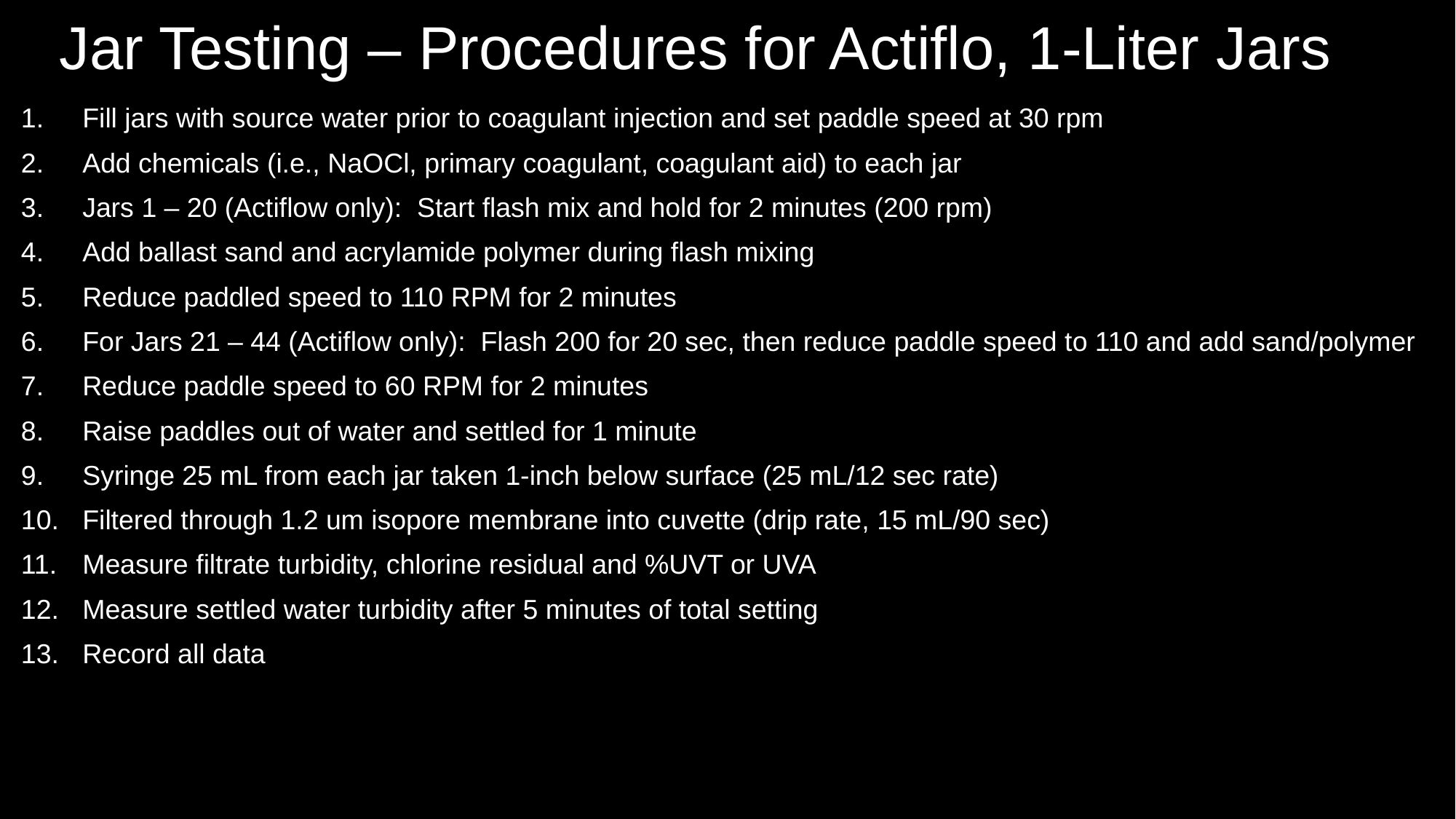

# Jar Testing – Procedures for Actiflo, 1-Liter Jars
Fill jars with source water prior to coagulant injection and set paddle speed at 30 rpm
Add chemicals (i.e., NaOCl, primary coagulant, coagulant aid) to each jar
Jars 1 – 20 (Actiflow only):  Start flash mix and hold for 2 minutes (200 rpm)
Add ballast sand and acrylamide polymer during flash mixing
Reduce paddled speed to 110 RPM for 2 minutes
For Jars 21 – 44 (Actiflow only):  Flash 200 for 20 sec, then reduce paddle speed to 110 and add sand/polymer
Reduce paddle speed to 60 RPM for 2 minutes
Raise paddles out of water and settled for 1 minute
Syringe 25 mL from each jar taken 1-inch below surface (25 mL/12 sec rate)
Filtered through 1.2 um isopore membrane into cuvette (drip rate, 15 mL/90 sec)
Measure filtrate turbidity, chlorine residual and %UVT or UVA
Measure settled water turbidity after 5 minutes of total setting
Record all data